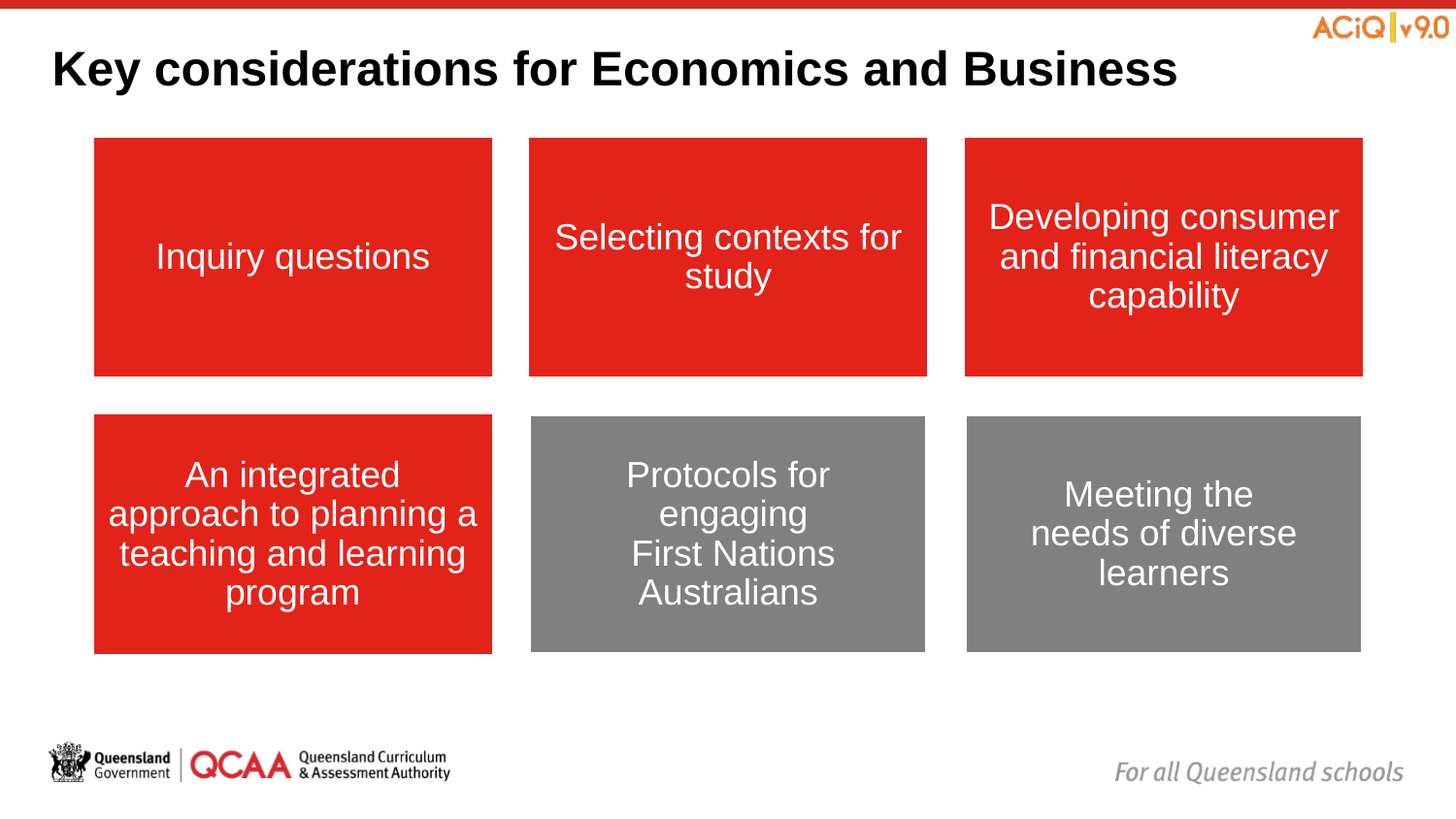

# Key considerations for Economics and Business
Inquiry questions
Selecting contexts for study
Developing consumer and financial literacy capability
An integrated approach to planning a teaching and learning program
Protocols for
 engaging
 First Nations Australians
Meeting the
needs of diverse learners